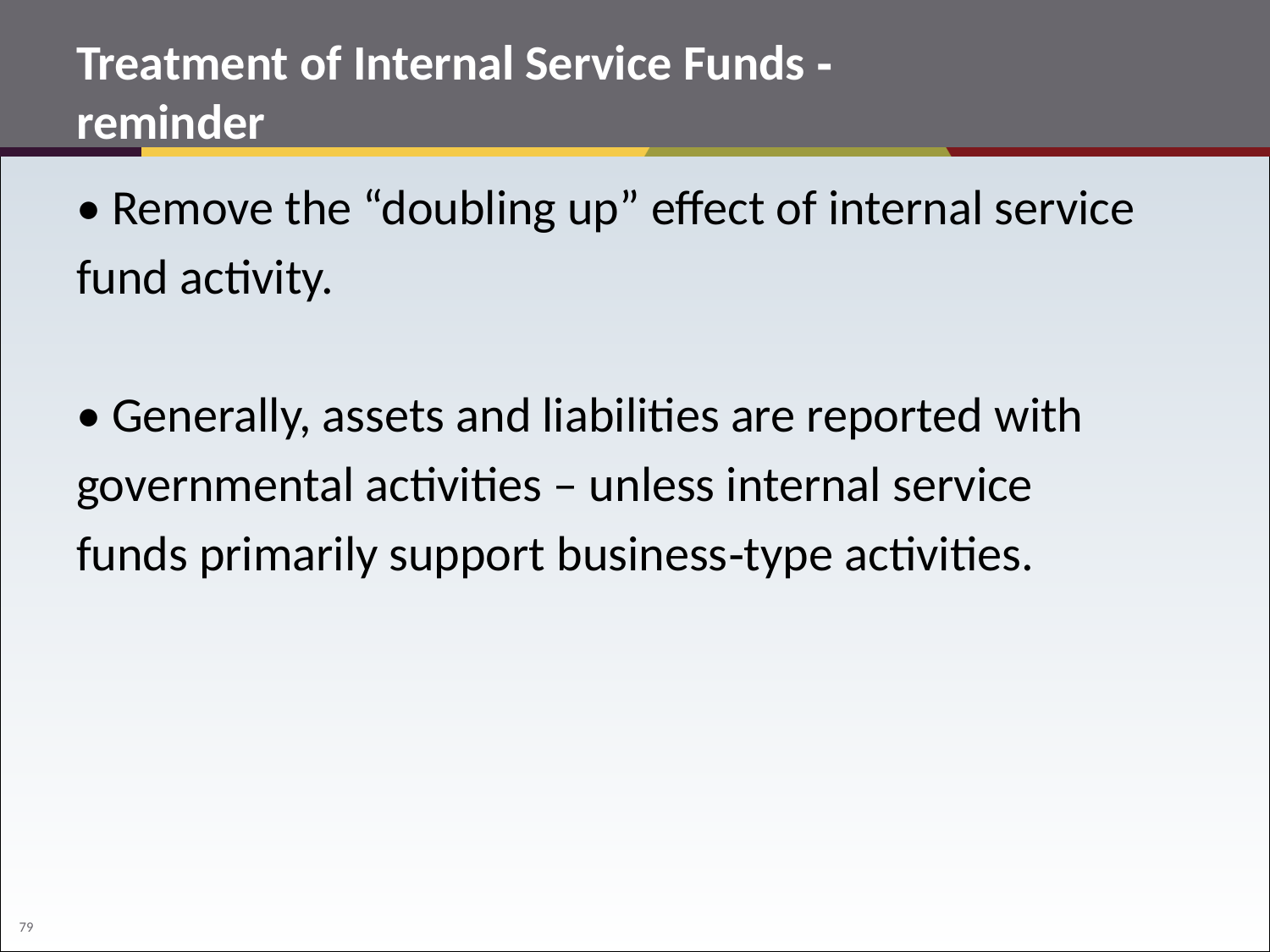

# Treatment of Internal Service Funds ‐ reminder
• Remove the “doubling up” effect of internal service
fund activity.

• Generally, assets and liabilities are reported with
governmental activities – unless internal service
funds primarily support business‐type activities.